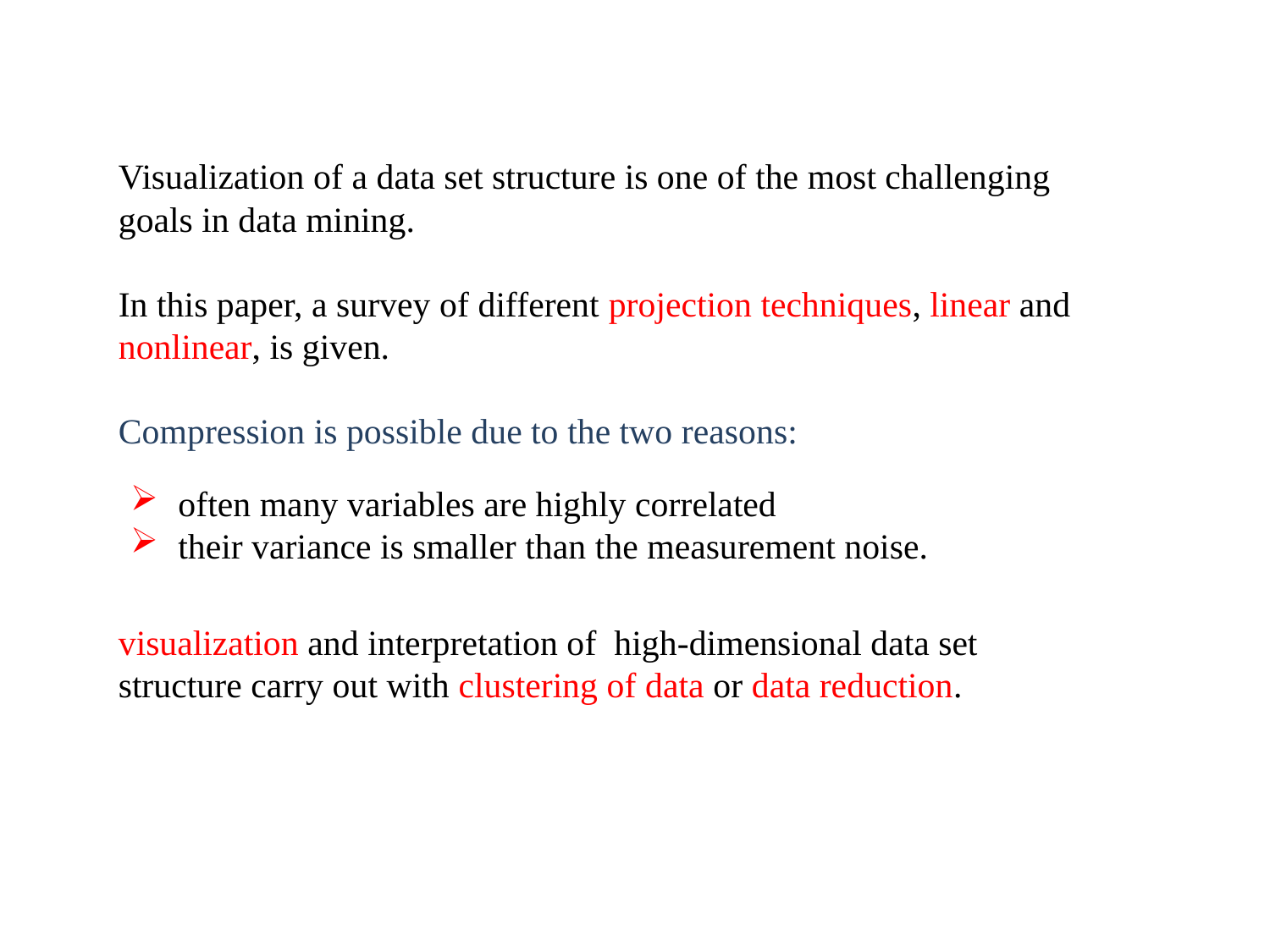

Visualization of a data set structure is one of the most challenging goals in data mining.
In this paper, a survey of different projection techniques, linear and nonlinear, is given.
Compression is possible due to the two reasons:

visualization and interpretation of  high-dimensional data set structure carry out with clustering of data or data reduction.

often many variables are highly correlated
their variance is smaller than the measurement noise.